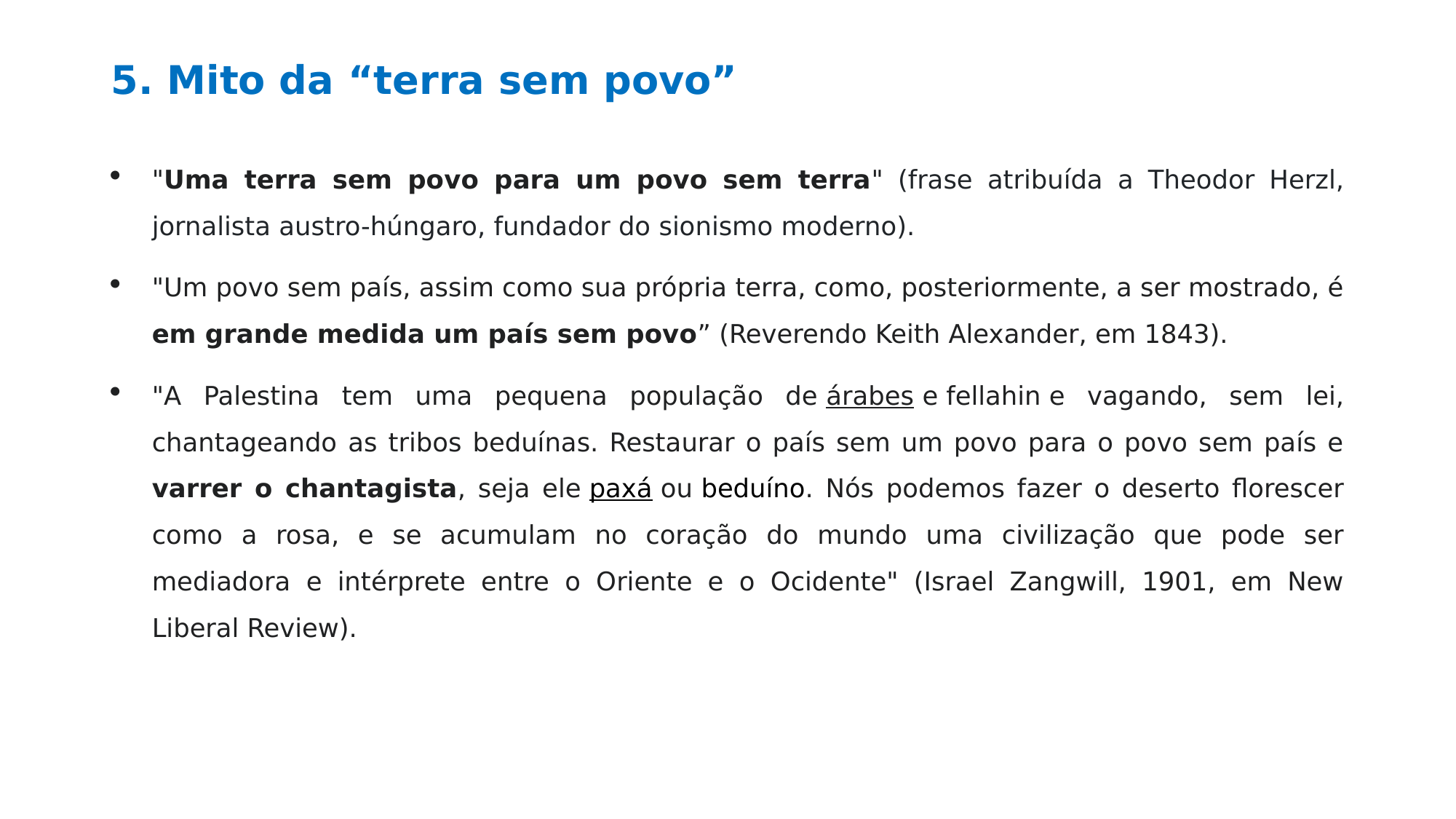

# 5. Mito da “terra sem povo”
"Uma terra sem povo para um povo sem terra" (frase atribuída a Theodor Herzl, jornalista austro-húngaro, fundador do sionismo moderno).
"Um povo sem país, assim como sua própria terra, como, posteriormente, a ser mostrado, é em grande medida um país sem povo” (Reverendo Keith Alexander, em 1843).
"A Palestina tem uma pequena população de árabes e fellahin e vagando, sem lei, chantageando as tribos beduínas. Restaurar o país sem um povo para o povo sem país e varrer o chantagista, seja ele paxá ou beduíno. Nós podemos fazer o deserto florescer como a rosa, e se acumulam no coração do mundo uma civilização que pode ser mediadora e intérprete entre o Oriente e o Ocidente" (Israel Zangwill, 1901, em New Liberal Review).